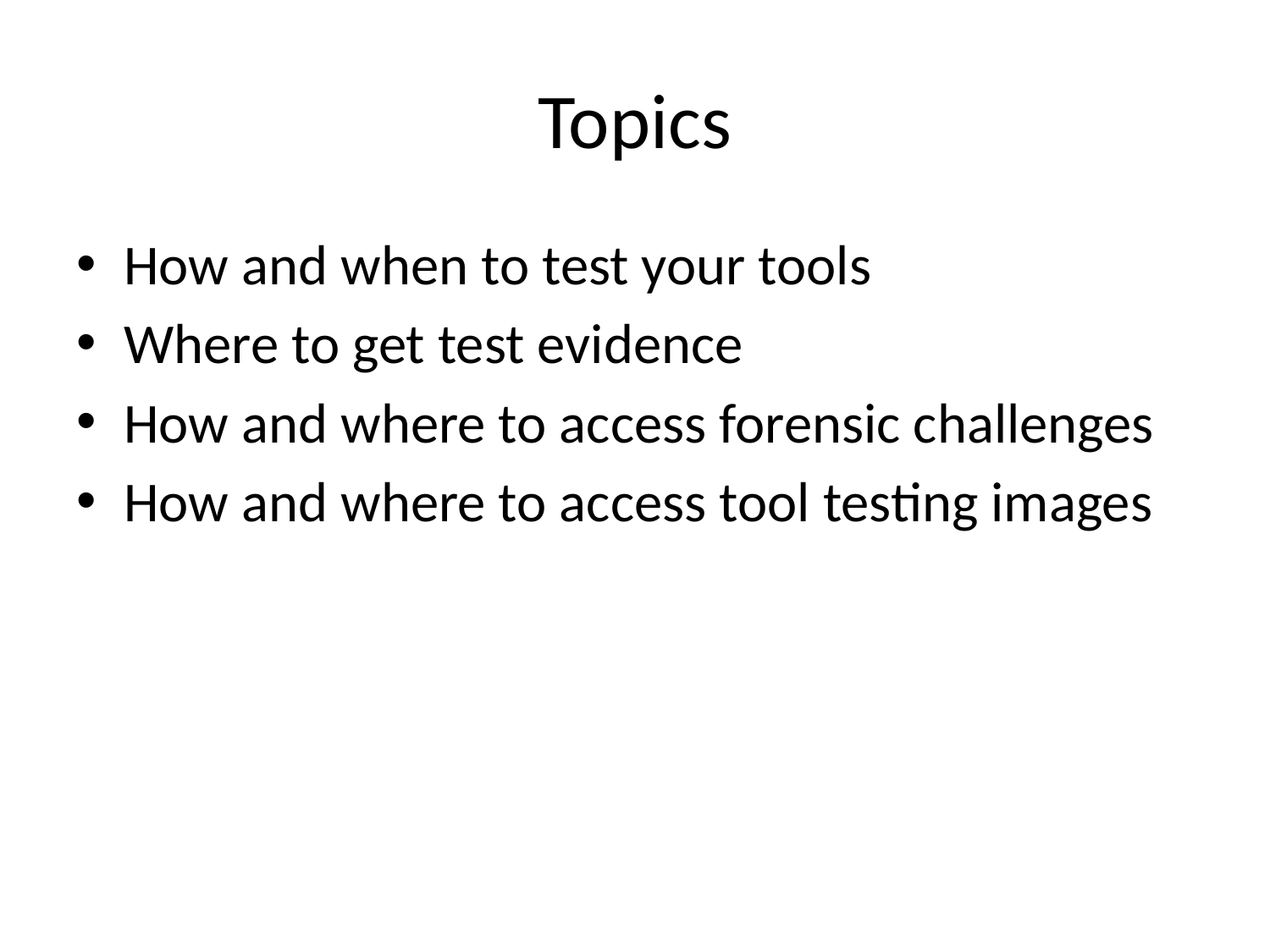

# Topics
How and when to test your tools
Where to get test evidence
How and where to access forensic challenges
How and where to access tool testing images